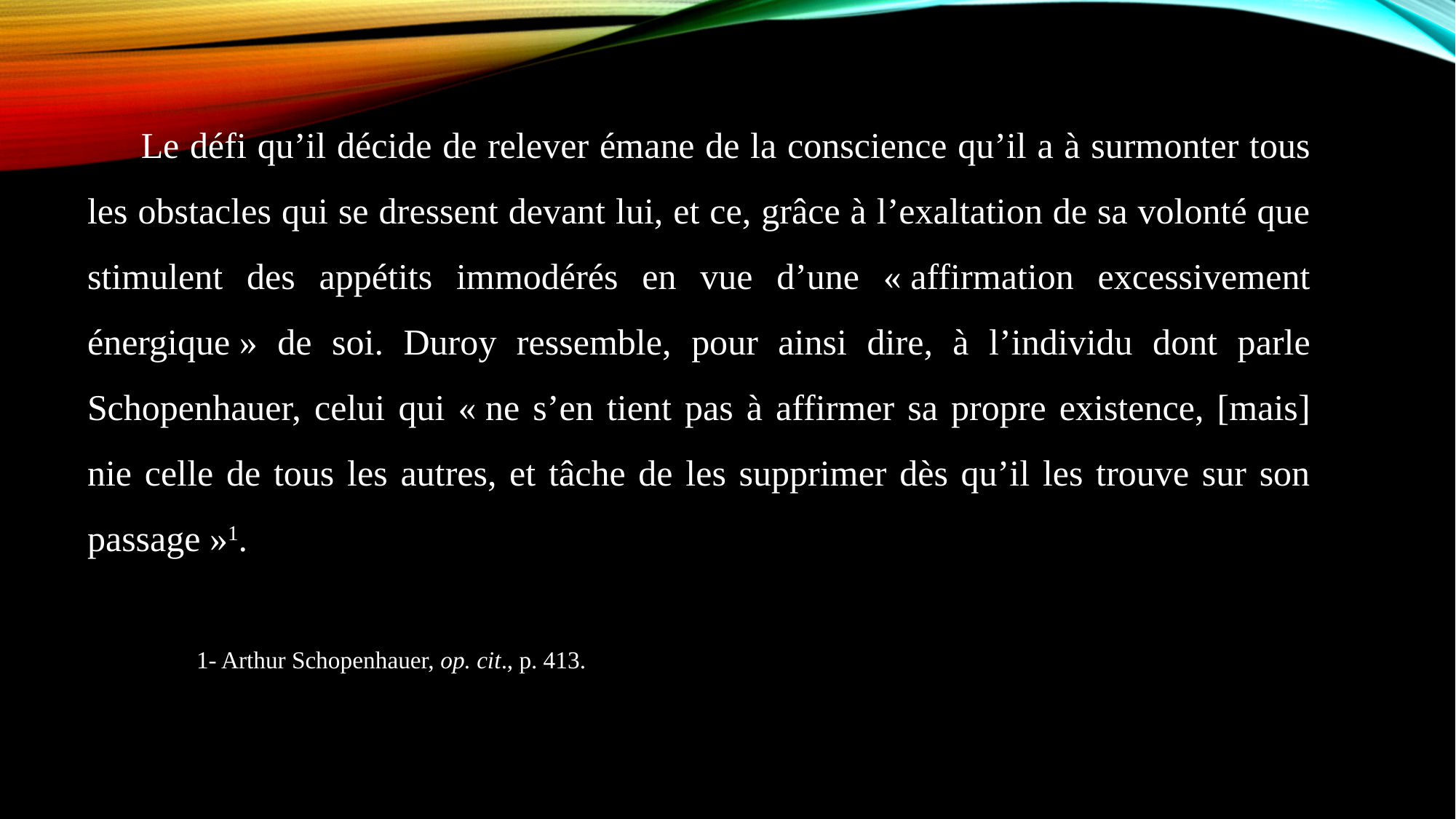

Le défi qu’il décide de relever émane de la conscience qu’il a à surmonter tous les obstacles qui se dressent devant lui, et ce, grâce à l’exaltation de sa volonté que stimulent des appétits immodérés en vue d’une « affirmation excessivement énergique » de soi. Duroy ressemble, pour ainsi dire, à l’individu dont parle Schopenhauer, celui qui « ne s’en tient pas à affirmer sa propre existence, [mais] nie celle de tous les autres, et tâche de les supprimer dès qu’il les trouve sur son passage »1.

		1- Arthur Schopenhauer, op. cit., p. 413.